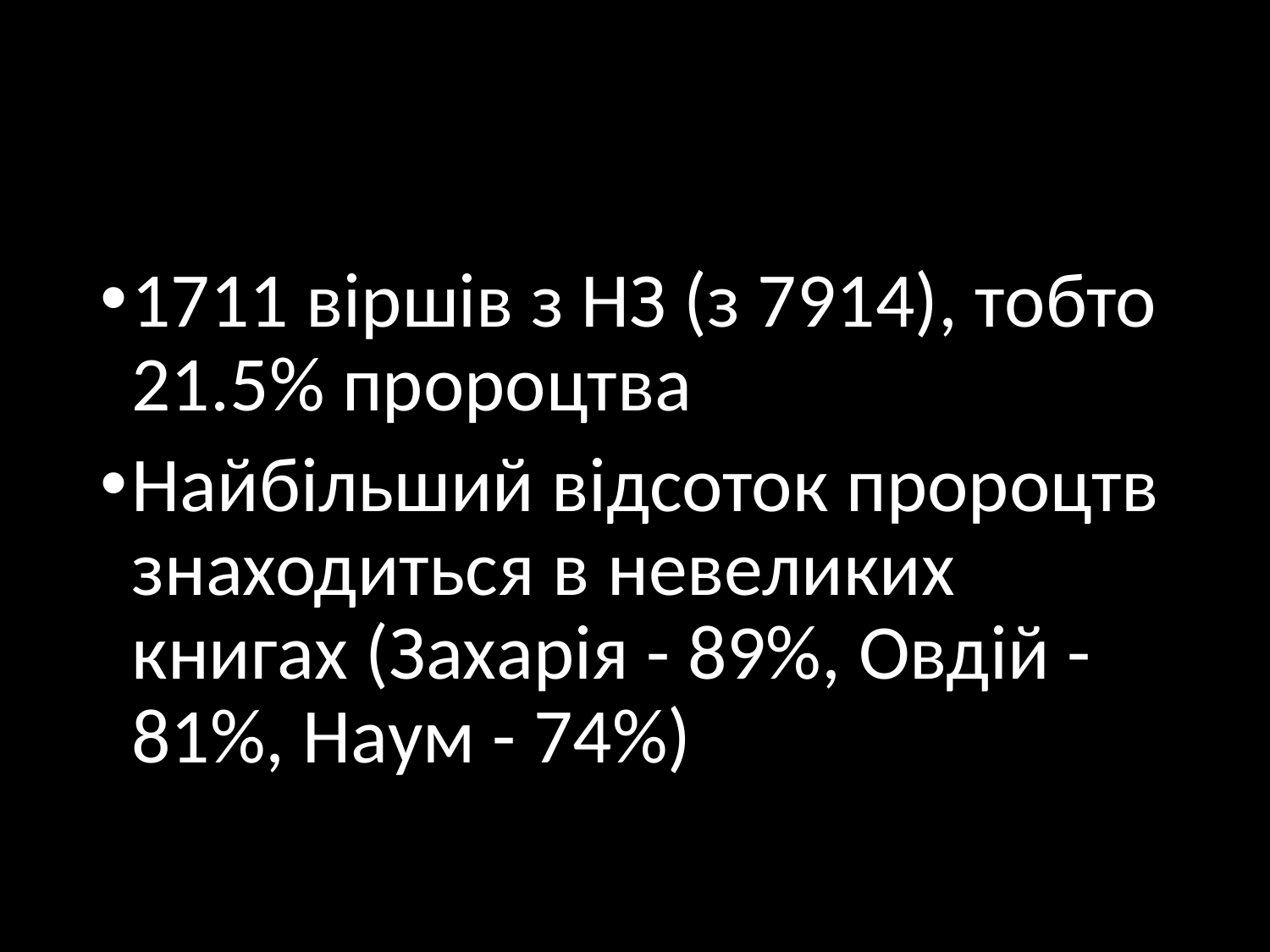

#
1711 віршів з НЗ (з 7914), тобто 21.5% пророцтва
Найбільший відсоток пророцтв знаходиться в невеликих книгах (Захарія - 89%, Овдій - 81%, Наум - 74%)